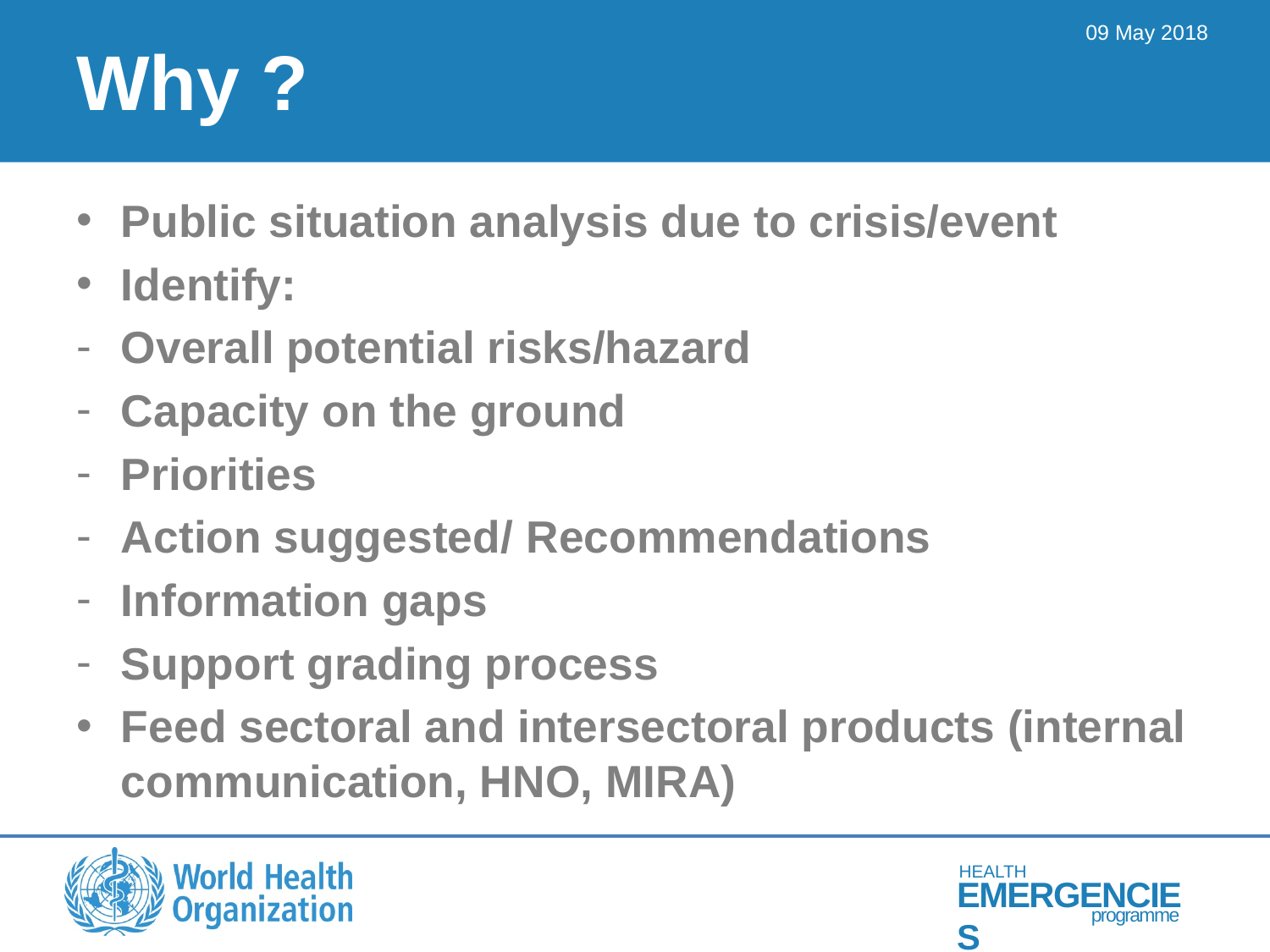

# Why ?
09 May 2018
Public situation analysis due to crisis/event
Identify:
Overall potential risks/hazard
Capacity on the ground
Priorities
Action suggested/ Recommendations
Information gaps
Support grading process
Feed sectoral and intersectoral products (internal communication, HNO, MIRA)